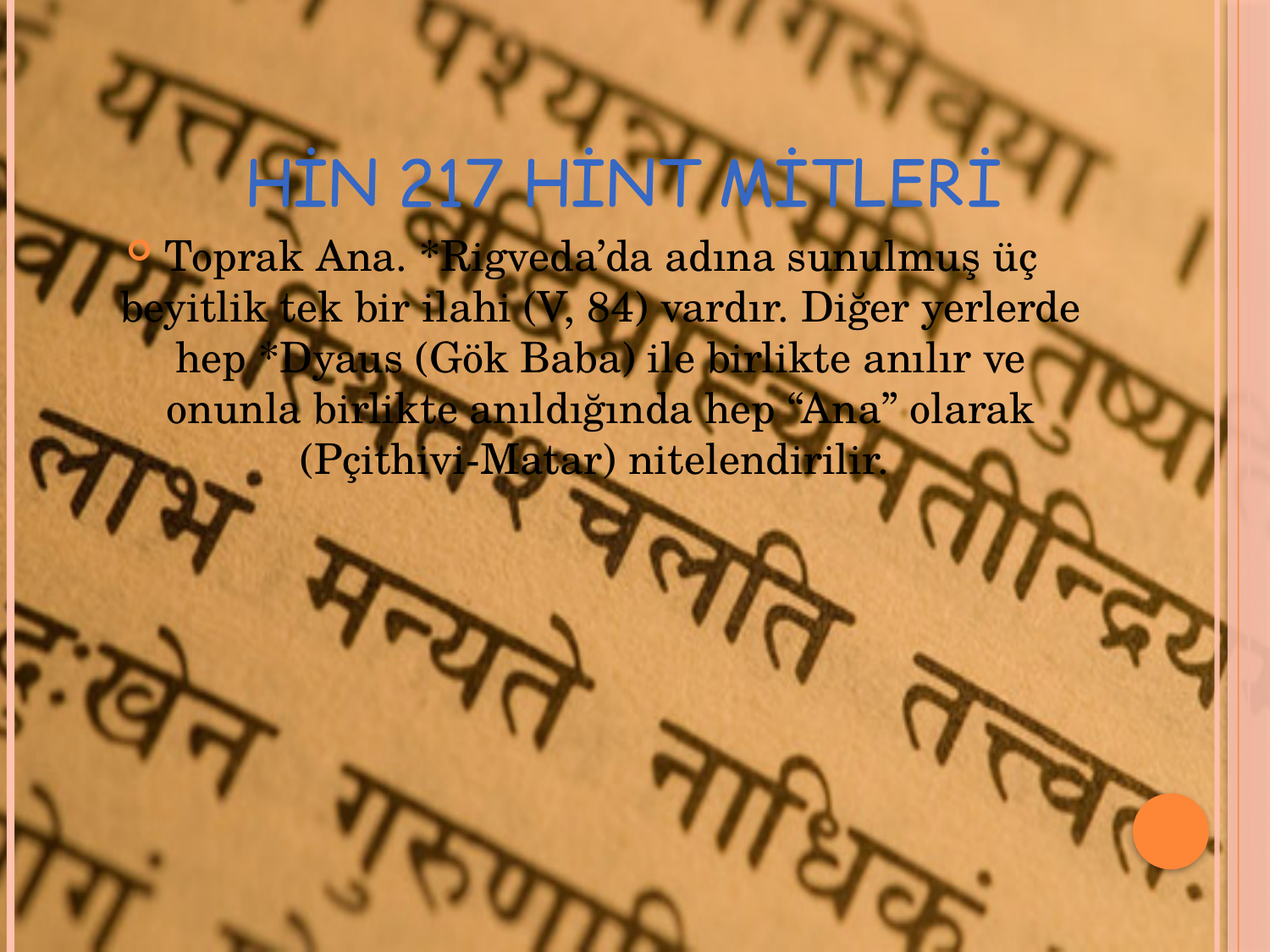

# HİN 217 hint mitleri

Toprak Ana. *Rigveda’da adına sunulmuş üç beyitlik tek bir ilahi (V, 84) vardır. Diğer yerlerde hep *Dyaus (Gök Baba) ile birlikte anılır ve onunla birlikte anıldığında hep “Ana” olarak (Pçithivi-Matar) nitelendirilir.